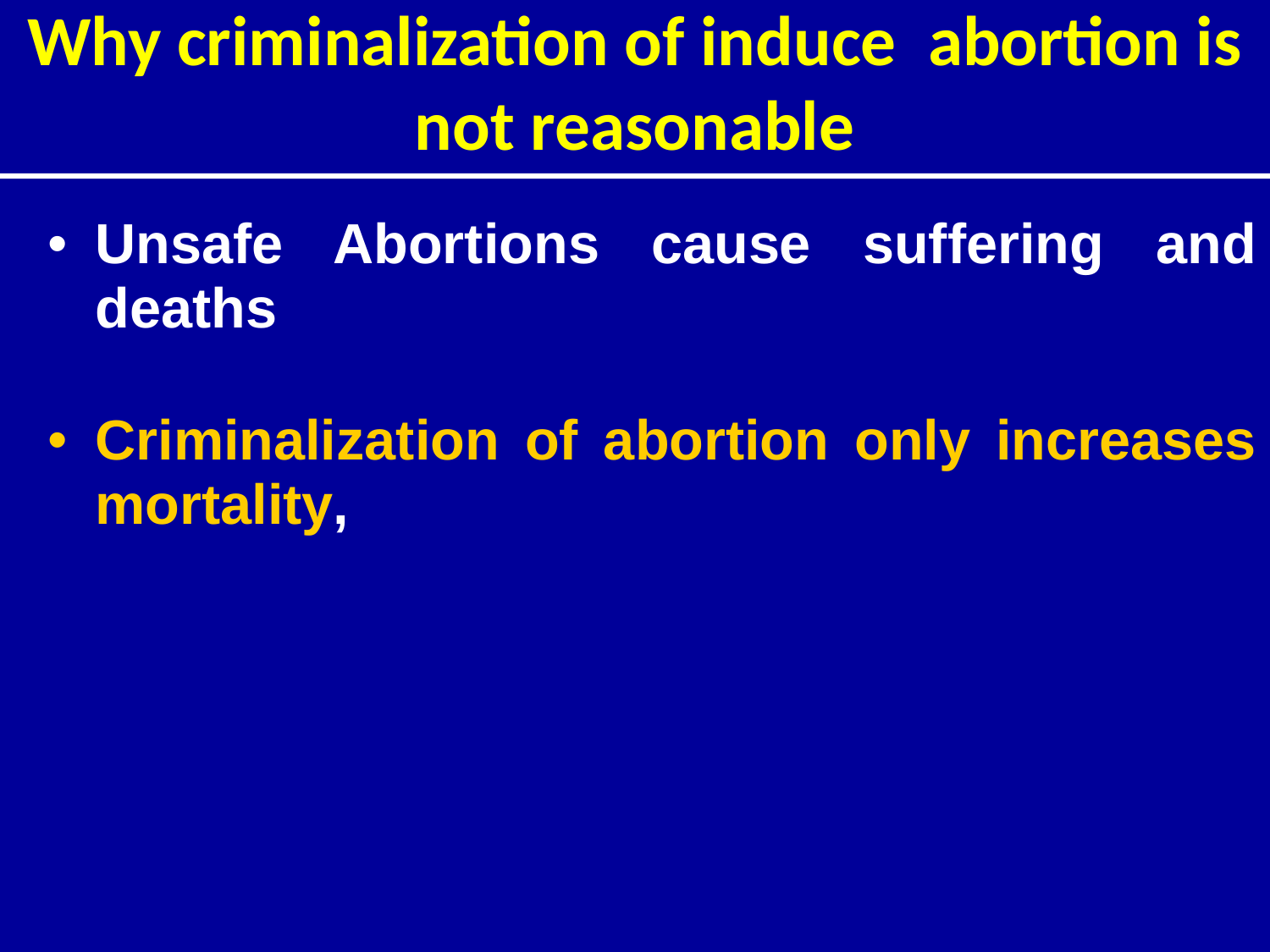

Why criminalization of induce  abortion is not reasonable

Unsafe Abortions cause suffering and deaths
Criminalization of abortion only increases mortality,